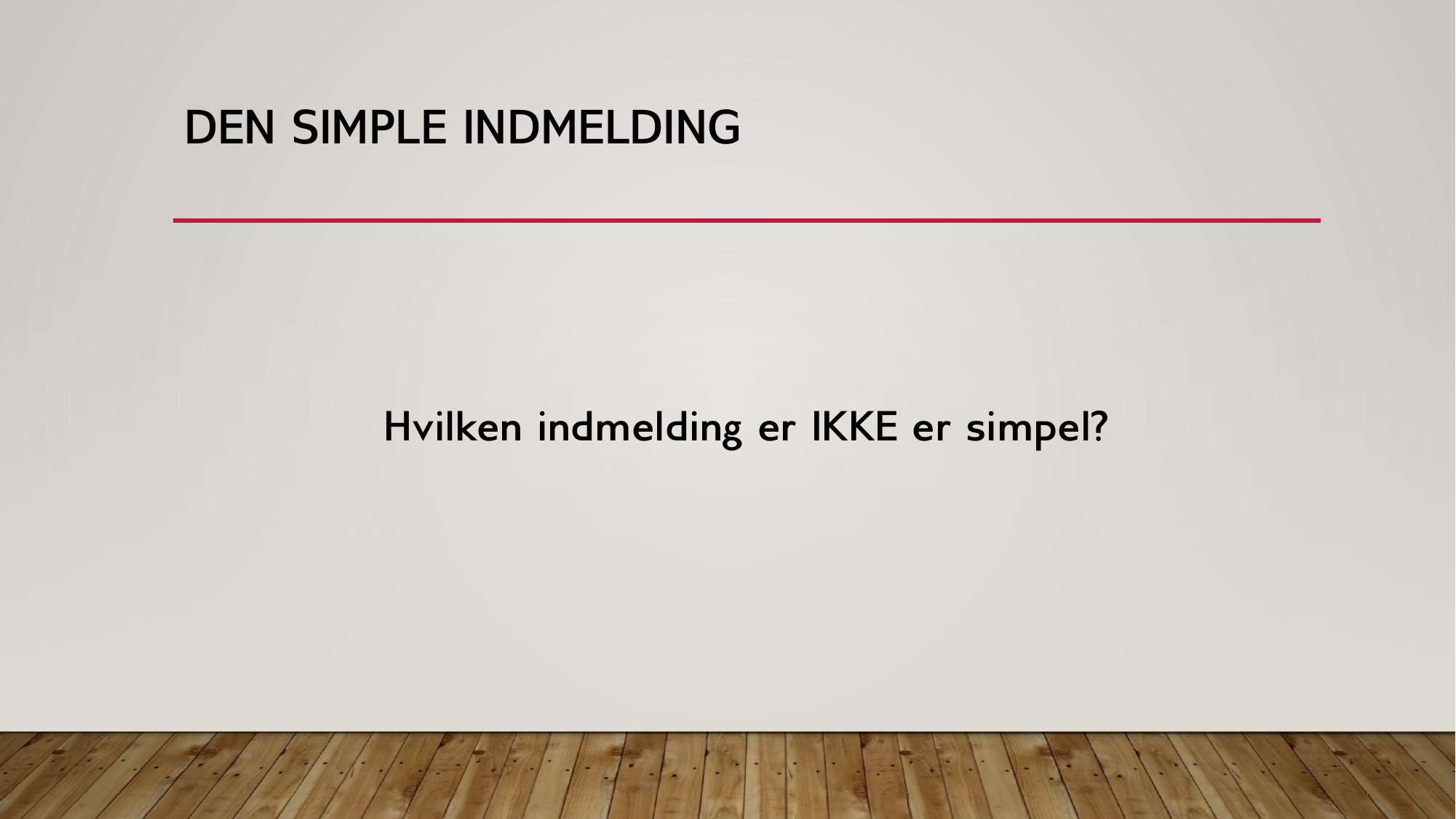

# Den simple indmelding

Hvilken indmelding er IKKE er simpel?